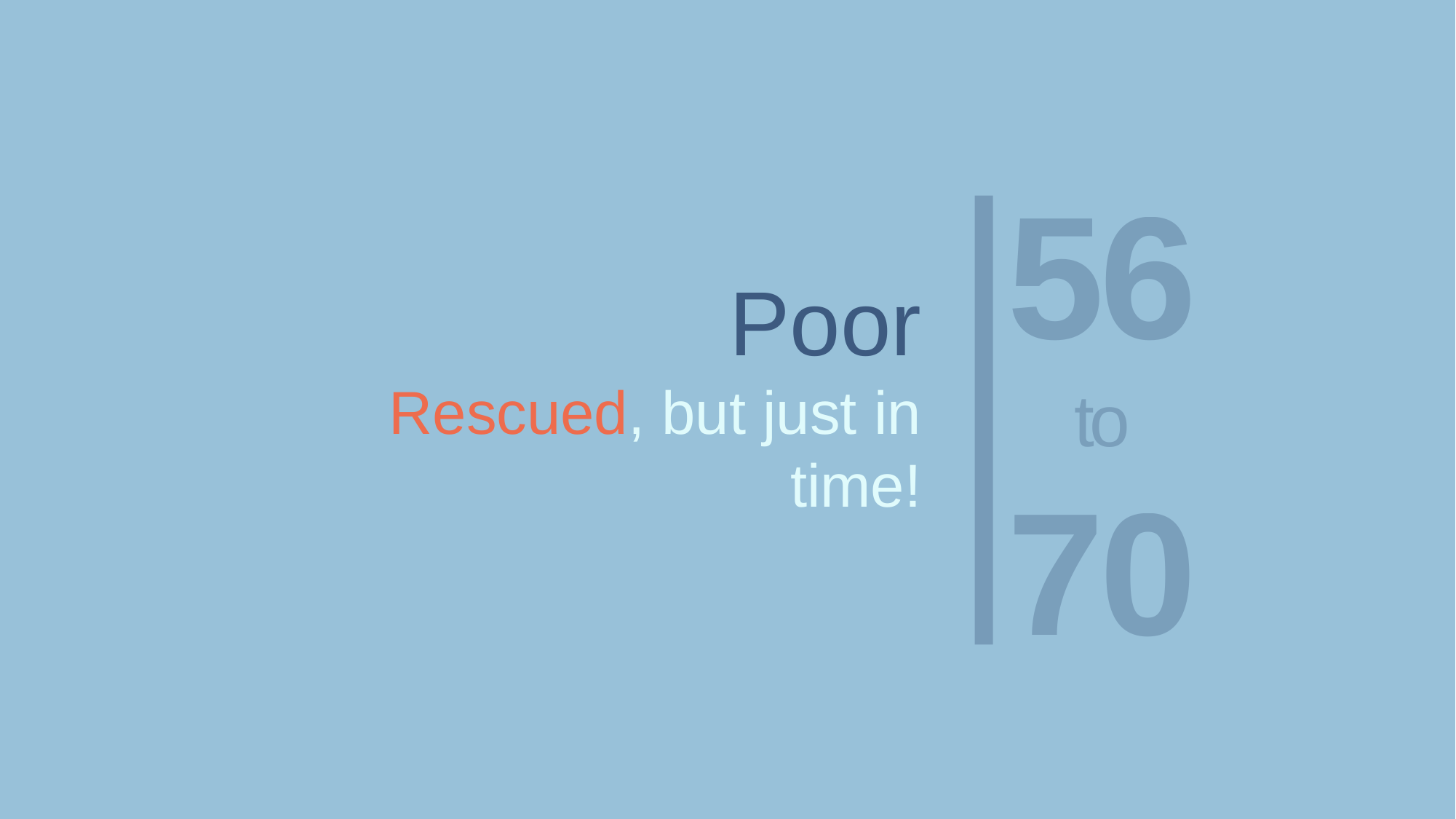

56
to
70

Poor
Rescued, but just in time!